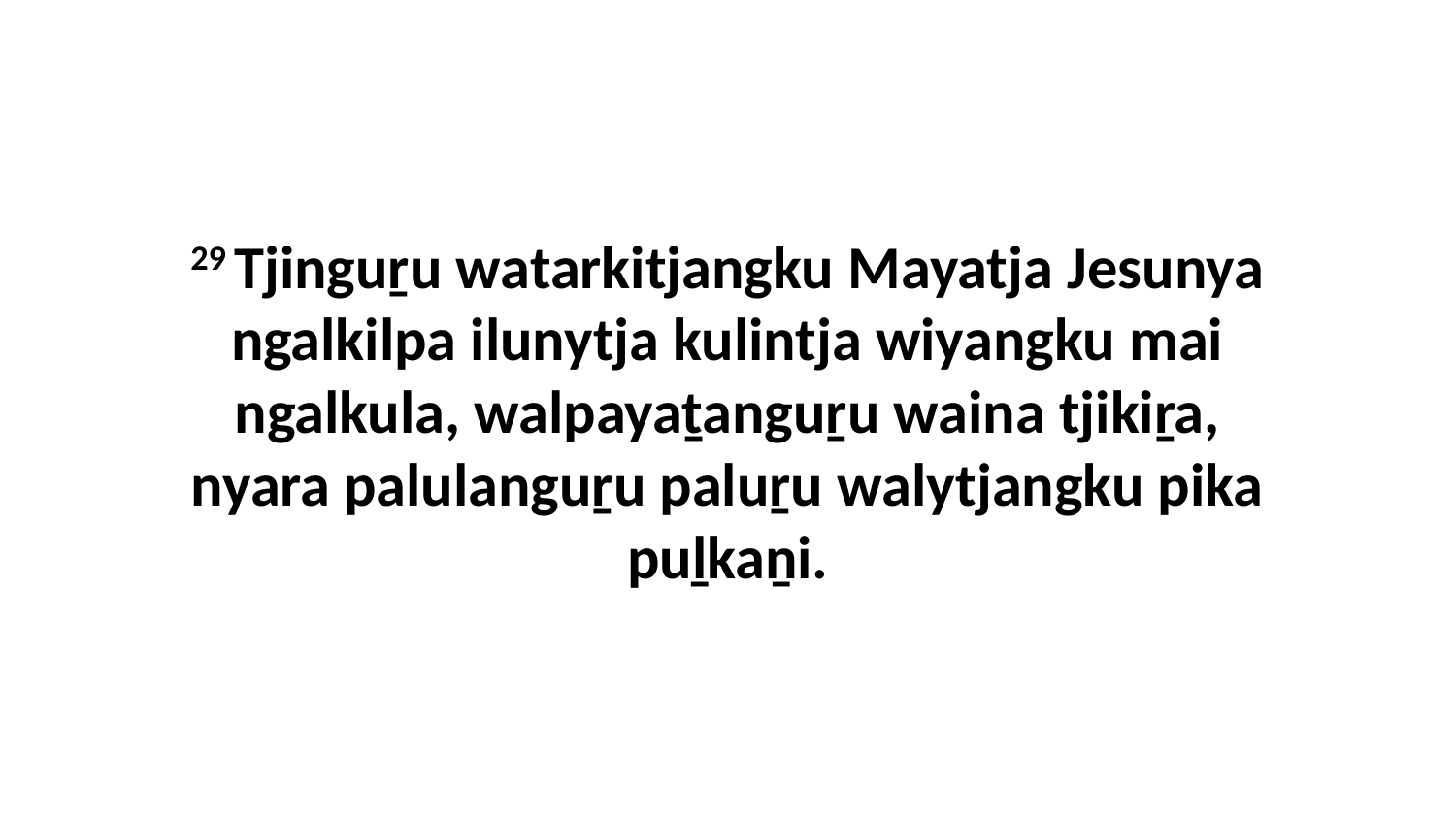

29 Tjinguṟu watarkitjangku Mayatja Jesunya ngalkilpa ilunytja kulintja wiyangku mai ngalkula, walpayaṯanguṟu waina tjikiṟa, nyara palulanguṟu paluṟu walytjangku pika puḻkaṉi.